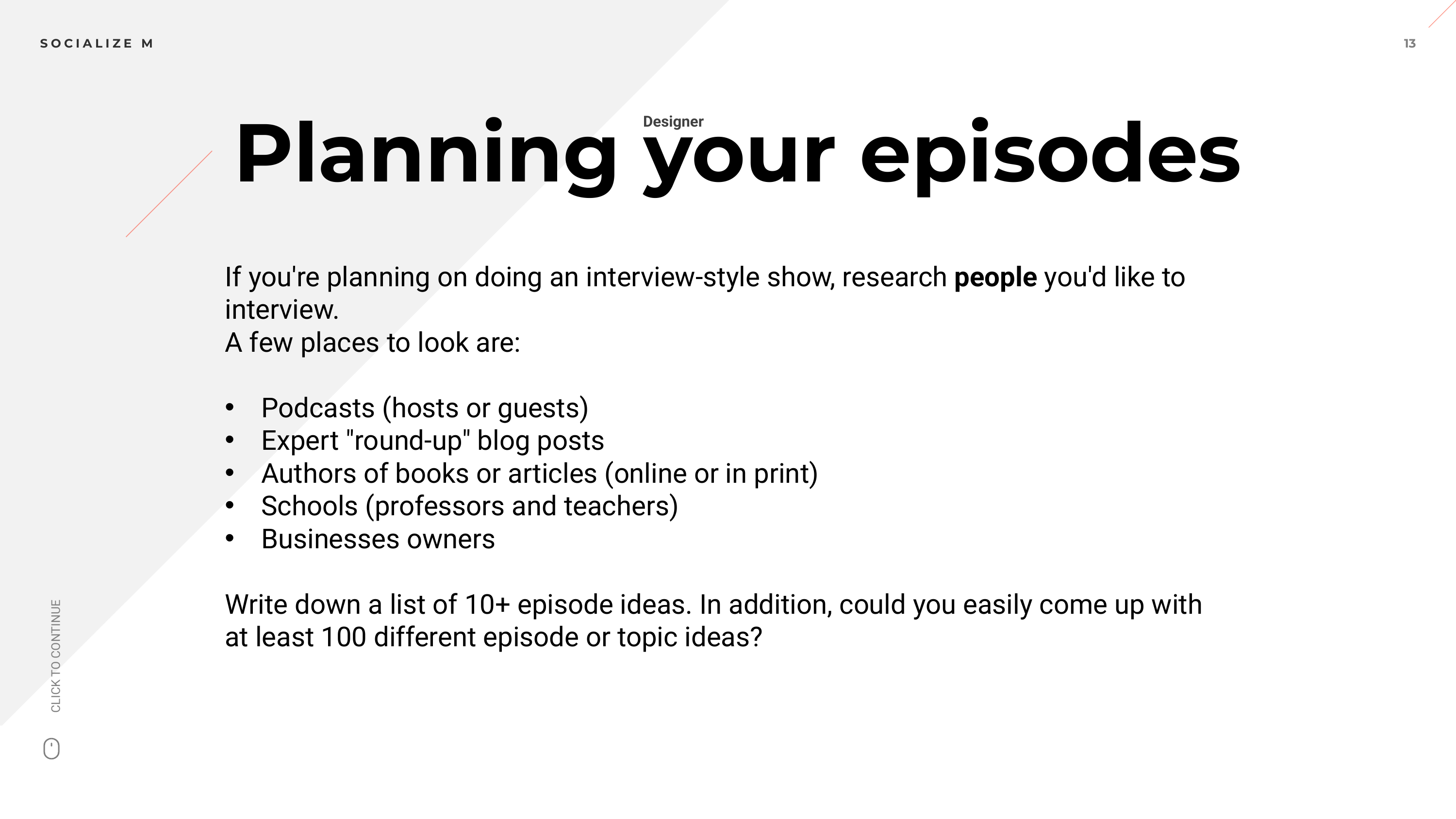

13
Designer
Planning your episodes
If you're planning on doing an interview-style show, research people you'd like to interview.
A few places to look are:

Podcasts (hosts or guests)
Expert "round-up" blog posts
Authors of books or articles (online or in print)
Schools (professors and teachers)
Businesses owners

Write down a list of 10+ episode ideas. In addition, could you easily come up with at least 100 different episode or topic ideas?

CLICK TO CONTINUE